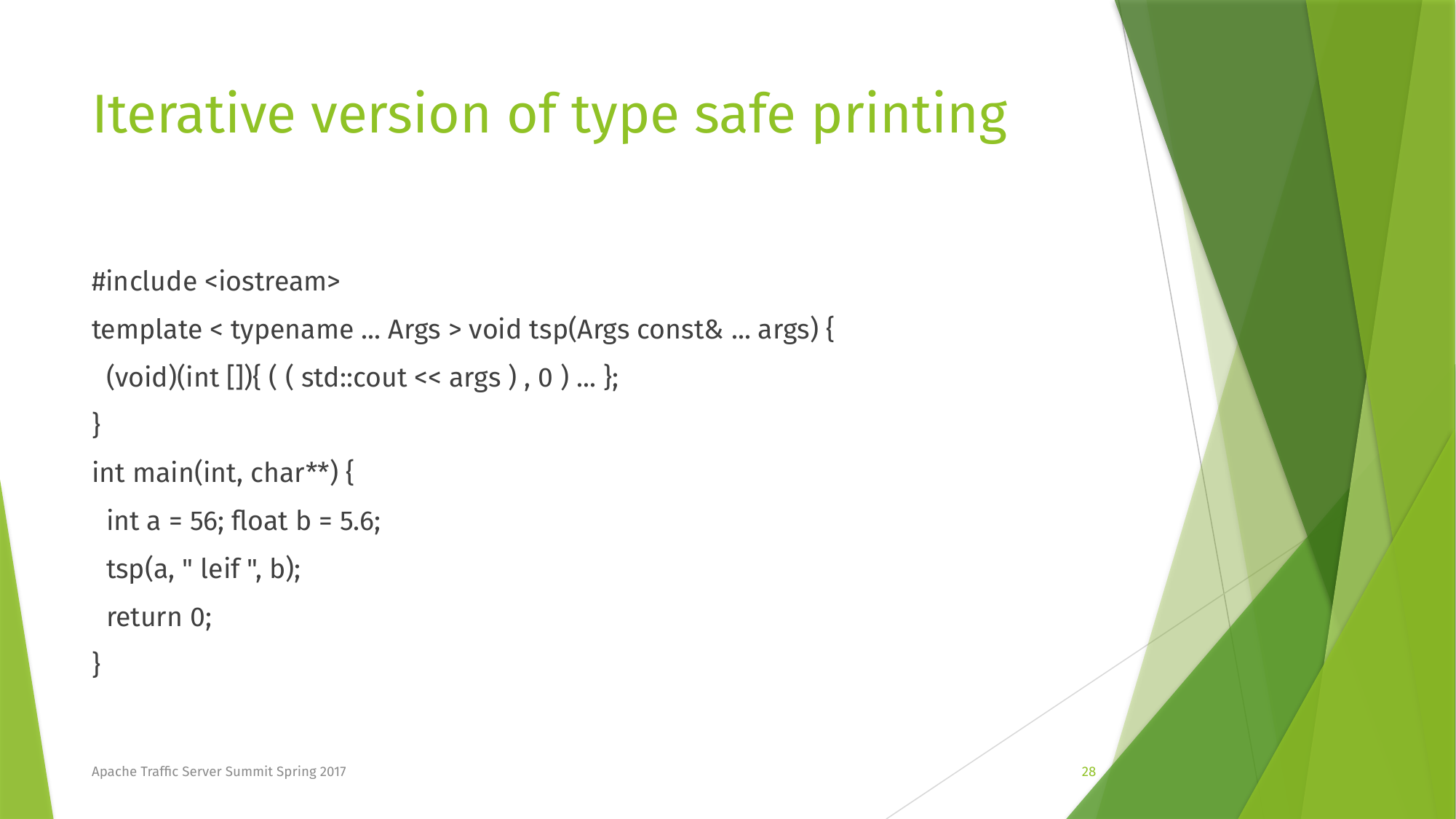

# Iterative version of type safe printing
#include <iostream>
template < typename ... Args > void tsp(Args const& ... args) {
  (void)(int []){ ( ( std::cout << args ) , 0 ) ... };
}
int main(int, char**) {
  int a = 56; float b = 5.6;
  tsp(a, " leif ", b);
  return 0;
}

28
Apache Traffic Server Summit Spring 2017